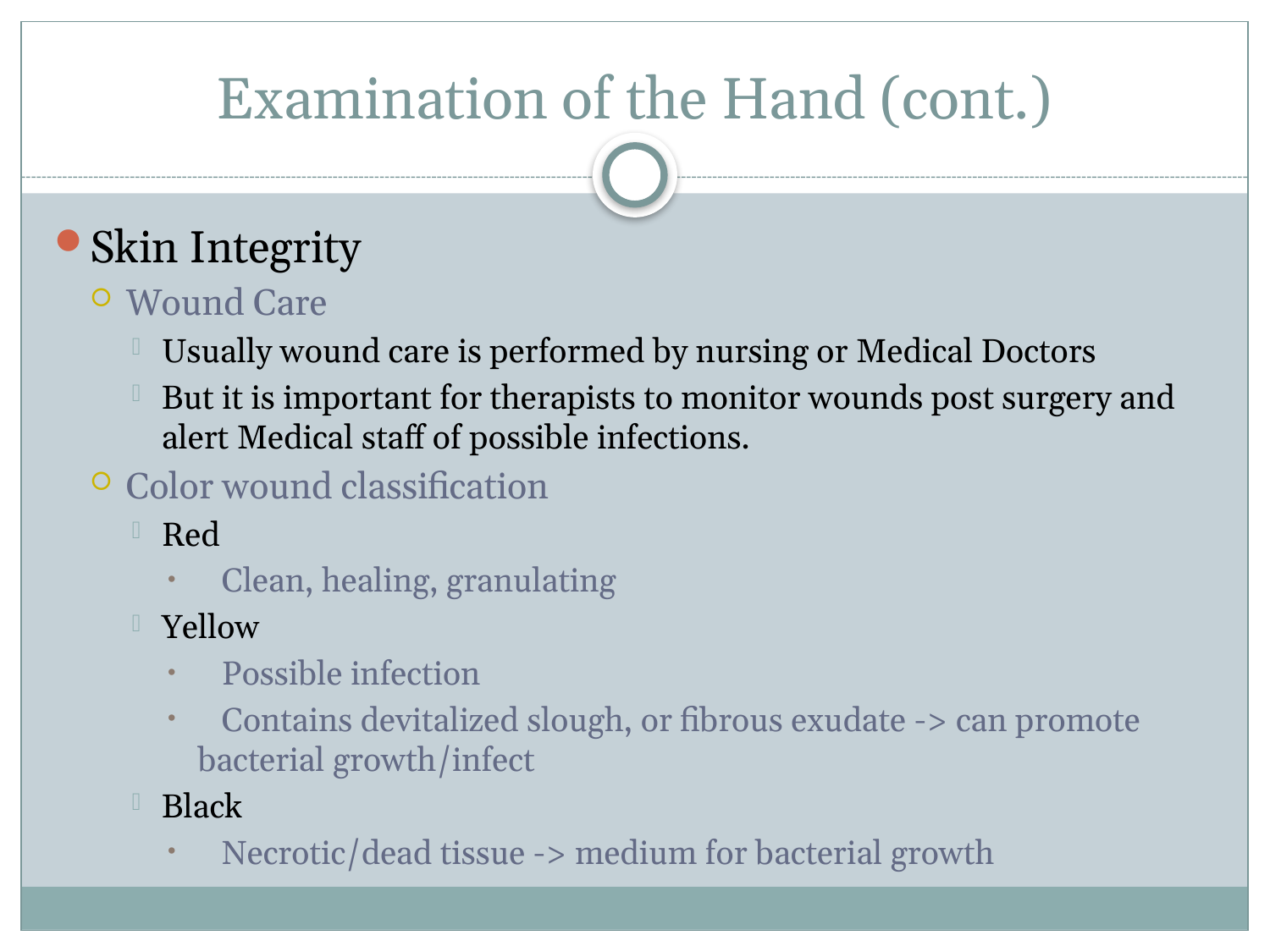

# Examination of the Hand (cont.)
Skin Integrity
Wound Care
Usually wound care is performed by nursing or Medical Doctors
But it is important for therapists to monitor wounds post surgery and alert Medical staff of possible infections.
Color wound classification
Red
   Clean, healing, granulating
Yellow
   Possible infection
   Contains devitalized slough, or fibrous exudate -> can promote   bacterial growth/infect
Black
   Necrotic/dead tissue -> medium for bacterial growth